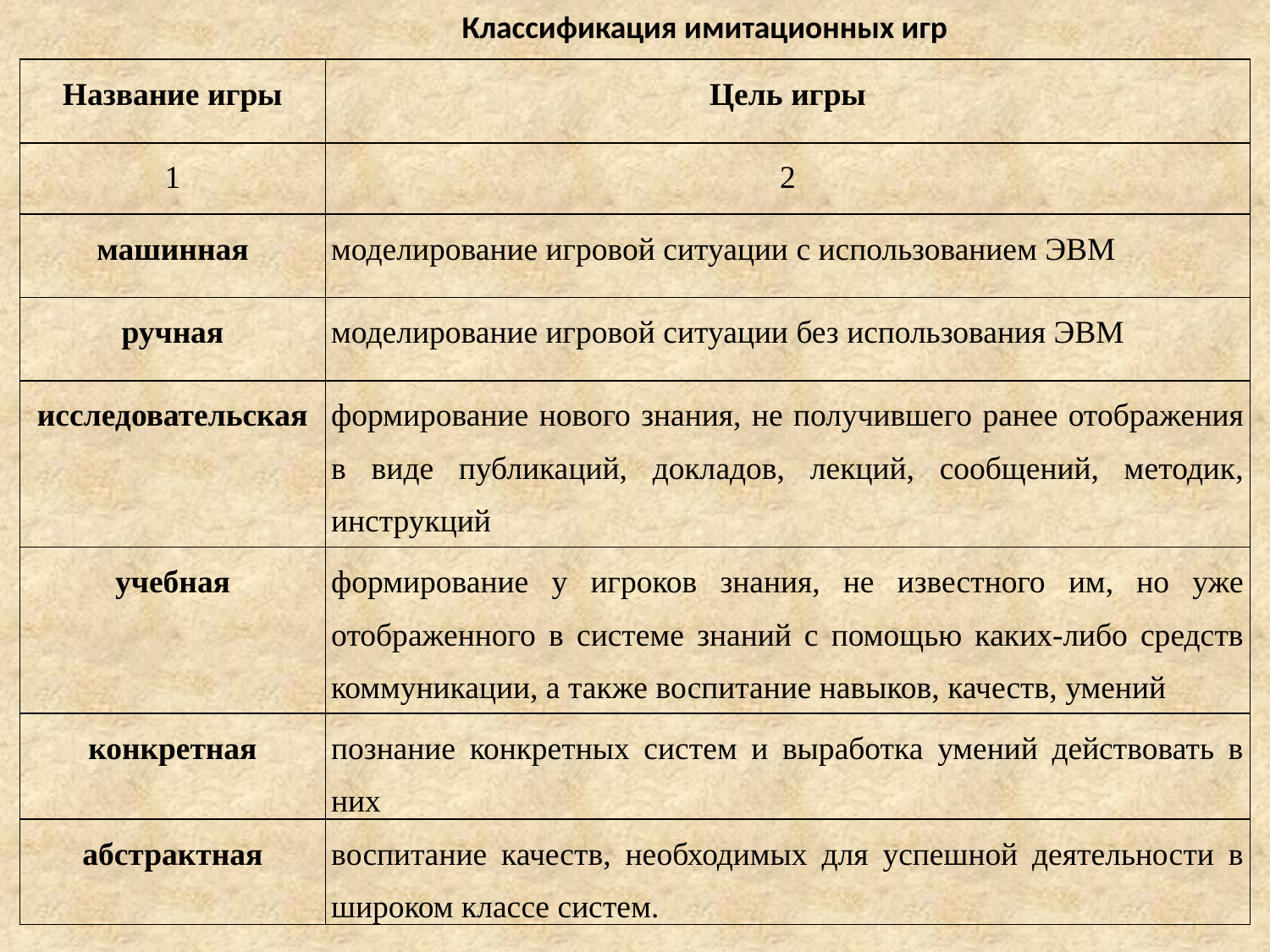

Классификация имитационных игр
| Название игры | Цель игры |
| --- | --- |
| 1 | 2 |
| машинная | моделирование игровой ситуации с использованием ЭВМ |
| ручная | моделирование игровой ситуации без использования ЭВМ |
| исследовательская | формирование нового знания, не получившего ранее отображения в виде публикаций, докладов, лекций, сообщений, методик, инструкций |
| учебная | формирование у игроков знания, не известного им, но уже отображенного в системе знаний с помощью каких-либо средств коммуникации, а также воспитание навыков, качеств, умений |
| конкретная | познание конкретных систем и выработка умений действовать в них |
| абстрактная | воспитание качеств, необходимых для успешной деятельности в широком классе систем. |